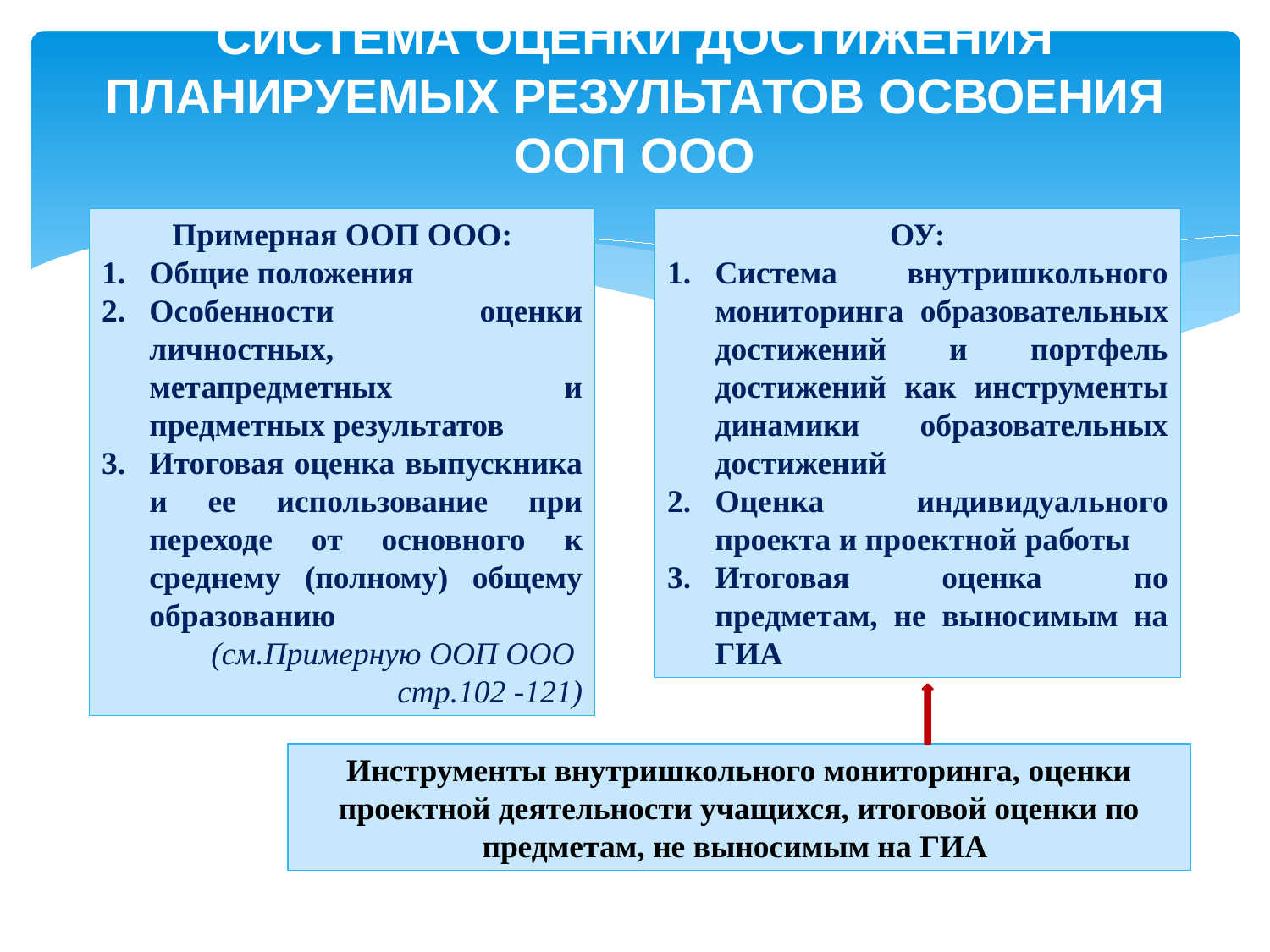

# СИСТЕМА ОЦЕНКИ ДОСТИЖЕНИЯ ПЛАНИРУЕМЫХ РЕЗУЛЬТАТОВ ОСВОЕНИЯ ООП ООО
Примерная ООП ООО:
Общие положения
Особенности оценки личностных, метапредметных  и предметных результатов
Итоговая оценка выпускника и ее использование при переходе от основного к среднему (полному) общему образованию
(см.Примерную ООП ООО
стр.102 -121)
ОУ:
Система внутришкольного мониторинга образовательных достижений и портфель достижений как инструменты динамики образовательных достижений
Оценка индивидуального проекта и проектной работы
Итоговая оценка по предметам, не выносимым на ГИА

Инструменты внутришкольного мониторинга, оценки проектной деятельности учащихся, итоговой оценки по предметам, не выносимым на ГИА